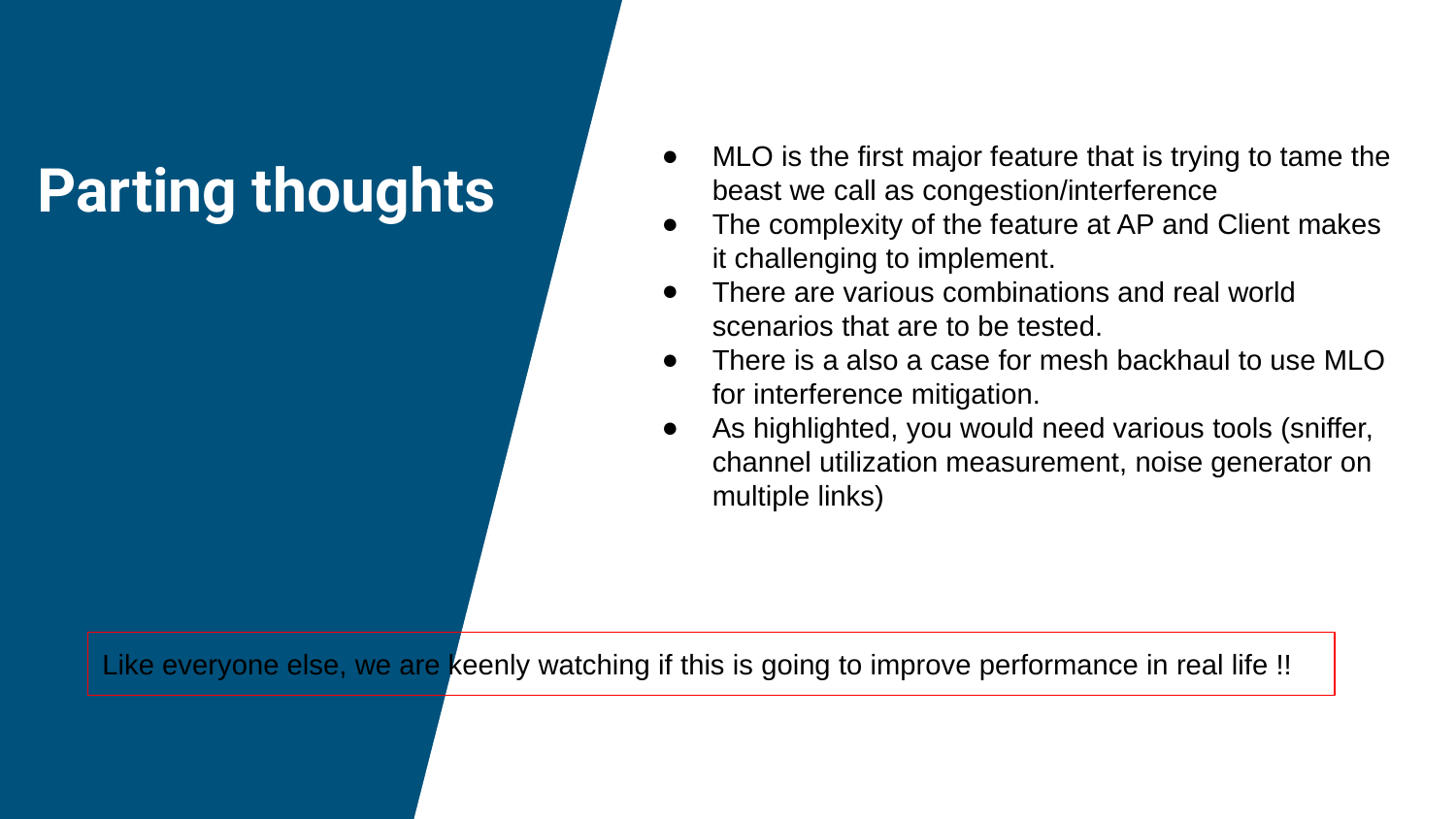

MLO is the first major feature that is trying to tame the beast we call as congestion/interference
The complexity of the feature at AP and Client makes it challenging to implement.
There are various combinations and real world scenarios that are to be tested.
There is a also a case for mesh backhaul to use MLO for interference mitigation.
As highlighted, you would need various tools (sniffer, channel utilization measurement, noise generator on multiple links)

Parting thoughts
Like everyone else, we are keenly watching if this is going to improve performance in real life !!